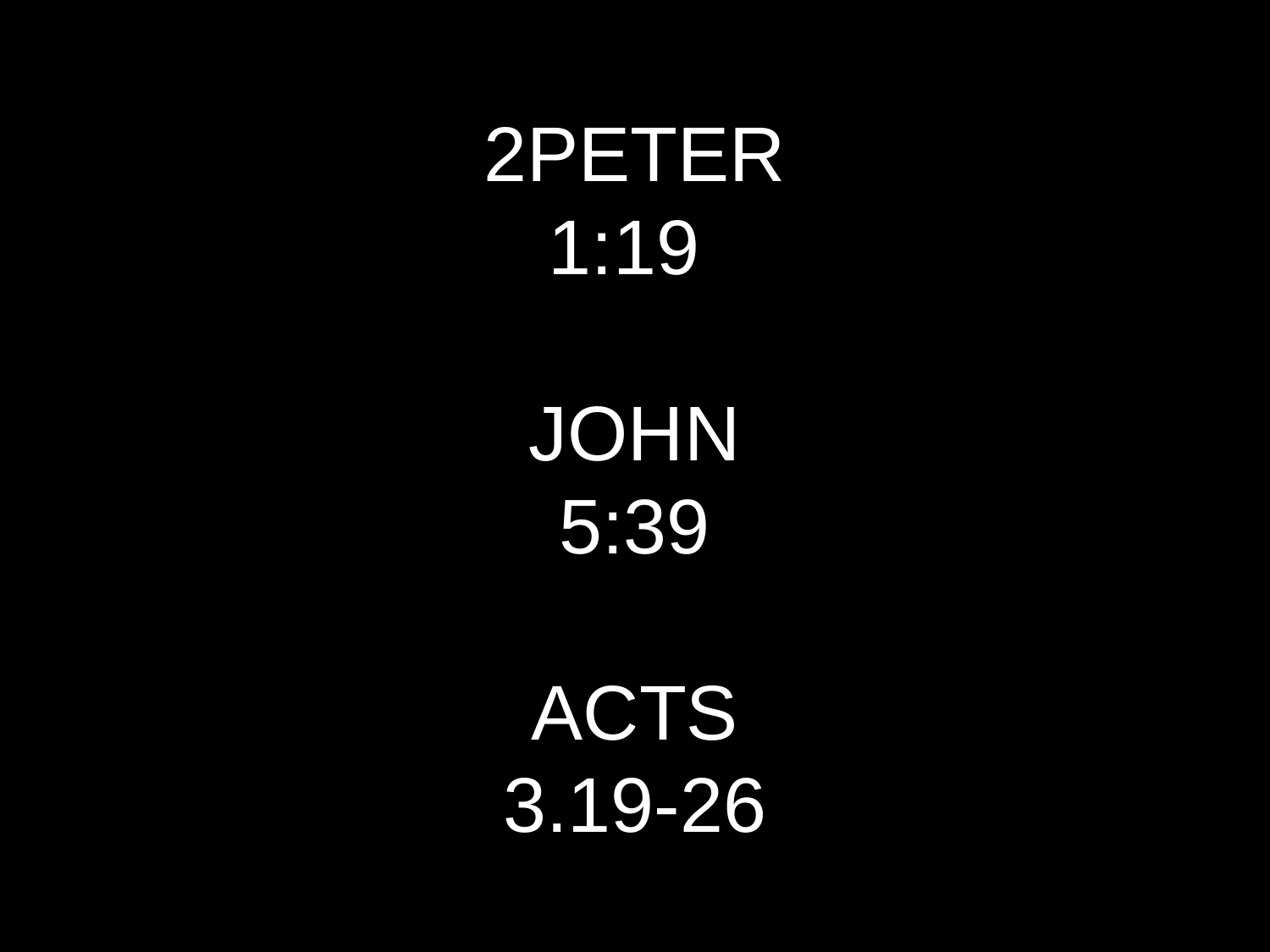

# 2PETER 1:19 JOHN 5:39 ACTS 3.19-26